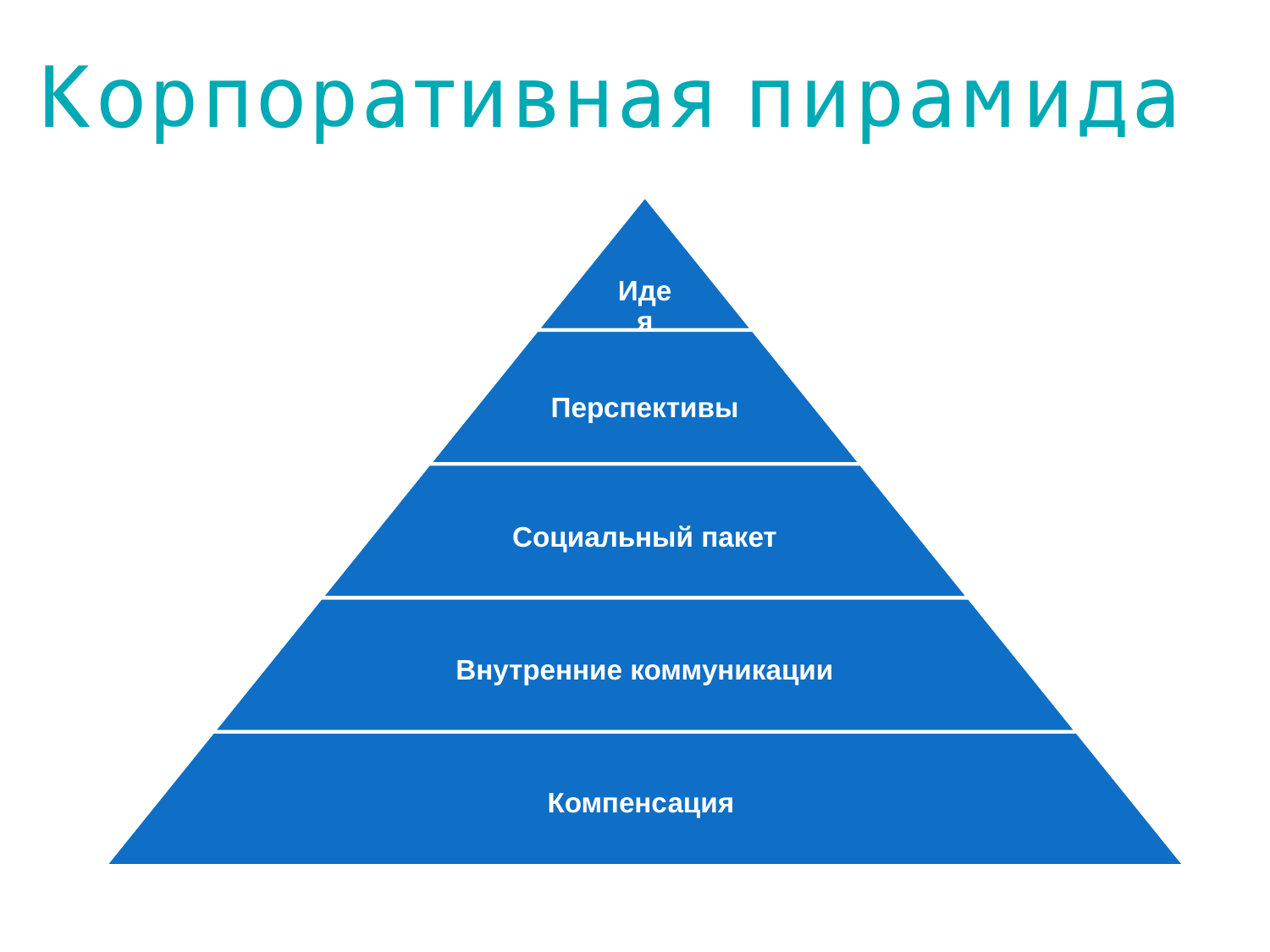

Корпоративная пирамида

Идея
Перспективы
Социальный пакет
Внутренние коммуникации
Компенсация